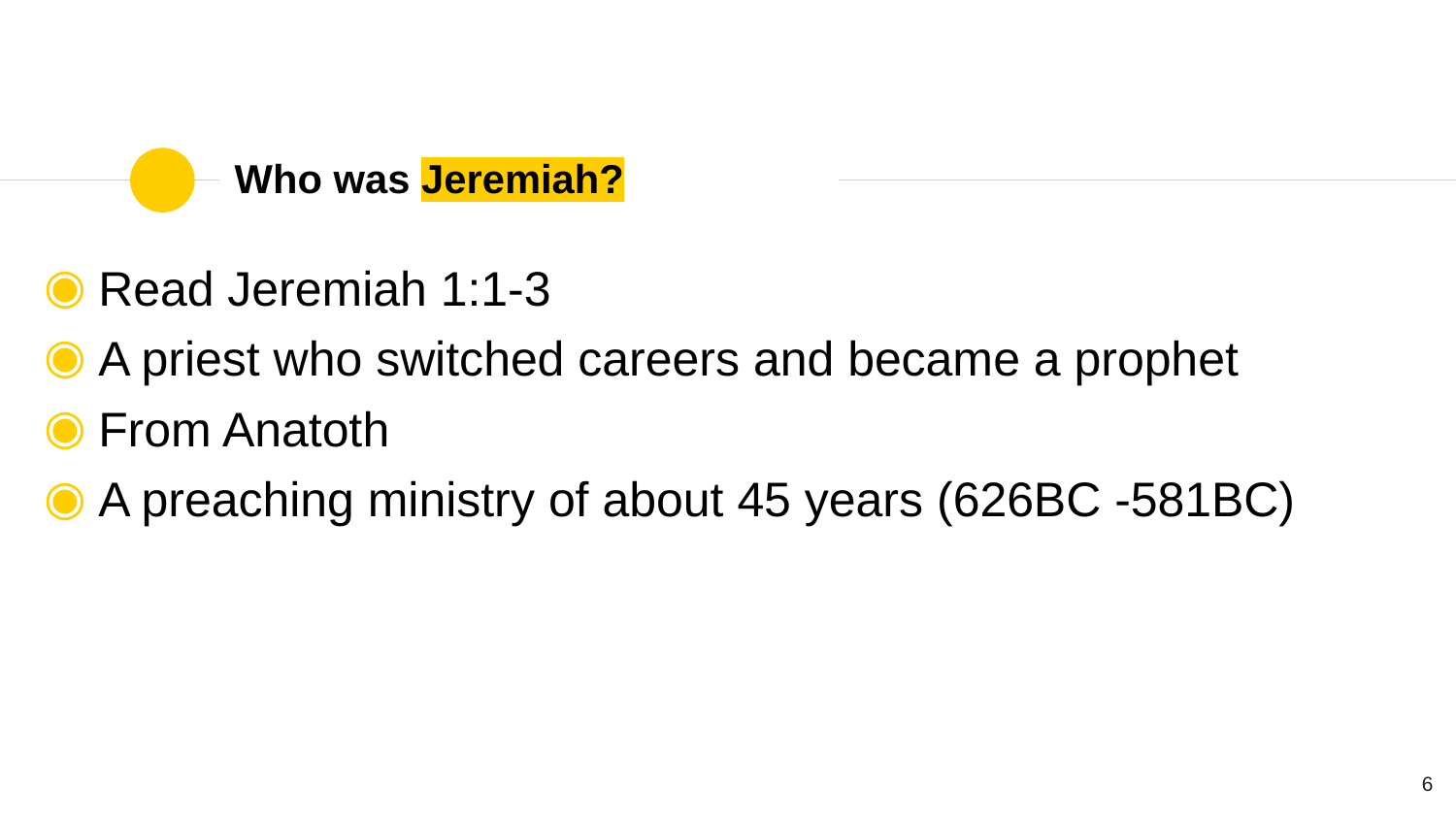

# Who was Jeremiah?
Read Jeremiah 1:1-3
A priest who switched careers and became a prophet
From Anatoth
A preaching ministry of about 45 years (626BC -581BC)

6